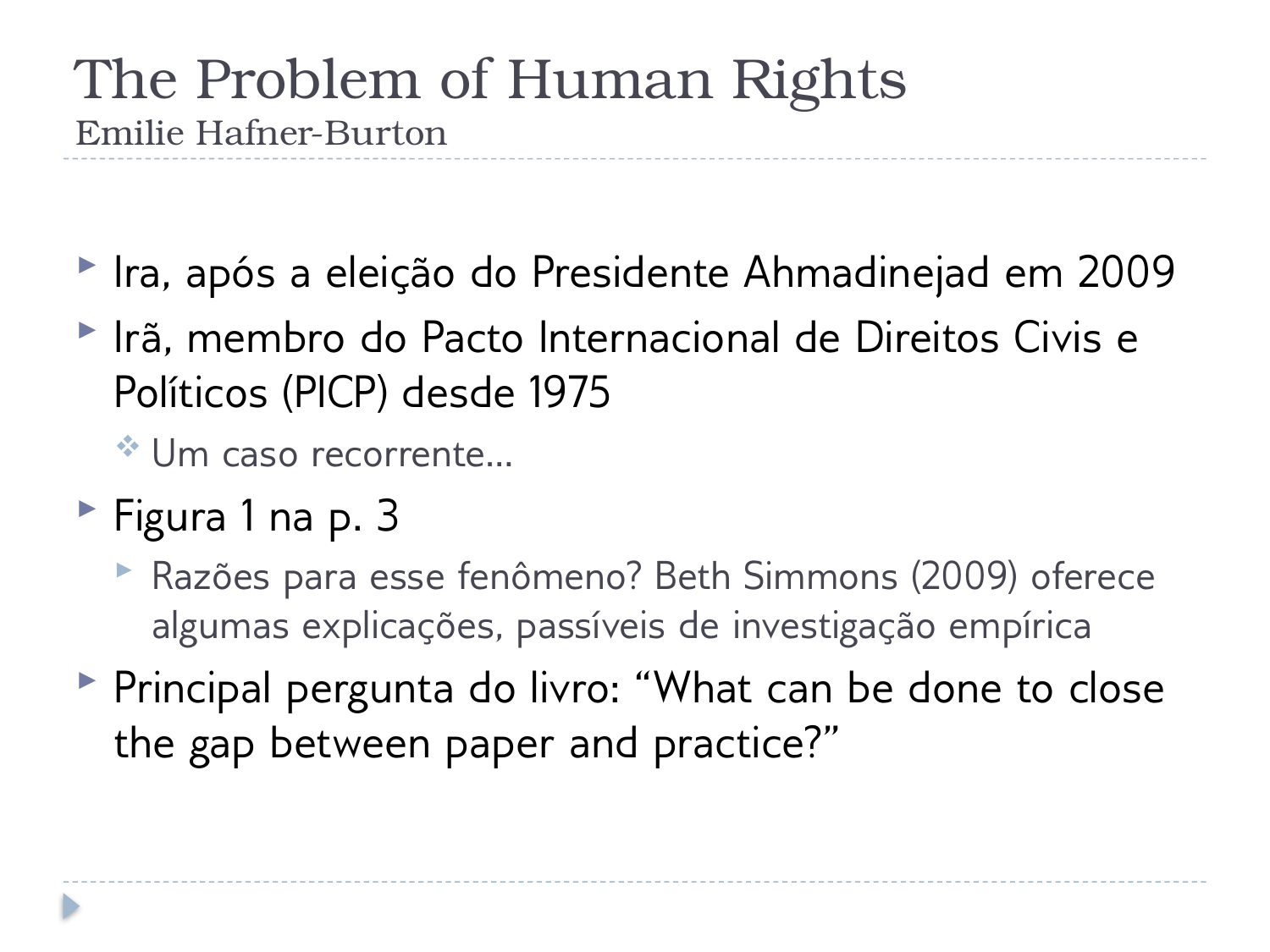

# The Problem of Human Rights Emilie Hafner-Burton

Ira, após a eleição do Presidente Ahmadinejad em 2009
Irã, membro do Pacto Internacional de Direitos Civis e Políticos (PICP) desde 1975
Um caso recorrente…
Figura 1 na p. 3
Razões para esse fenômeno? Beth Simmons (2009) oferece algumas explicações, passíveis de investigação empírica
Principal pergunta do livro: “What can be done to close the gap between paper and practice?”